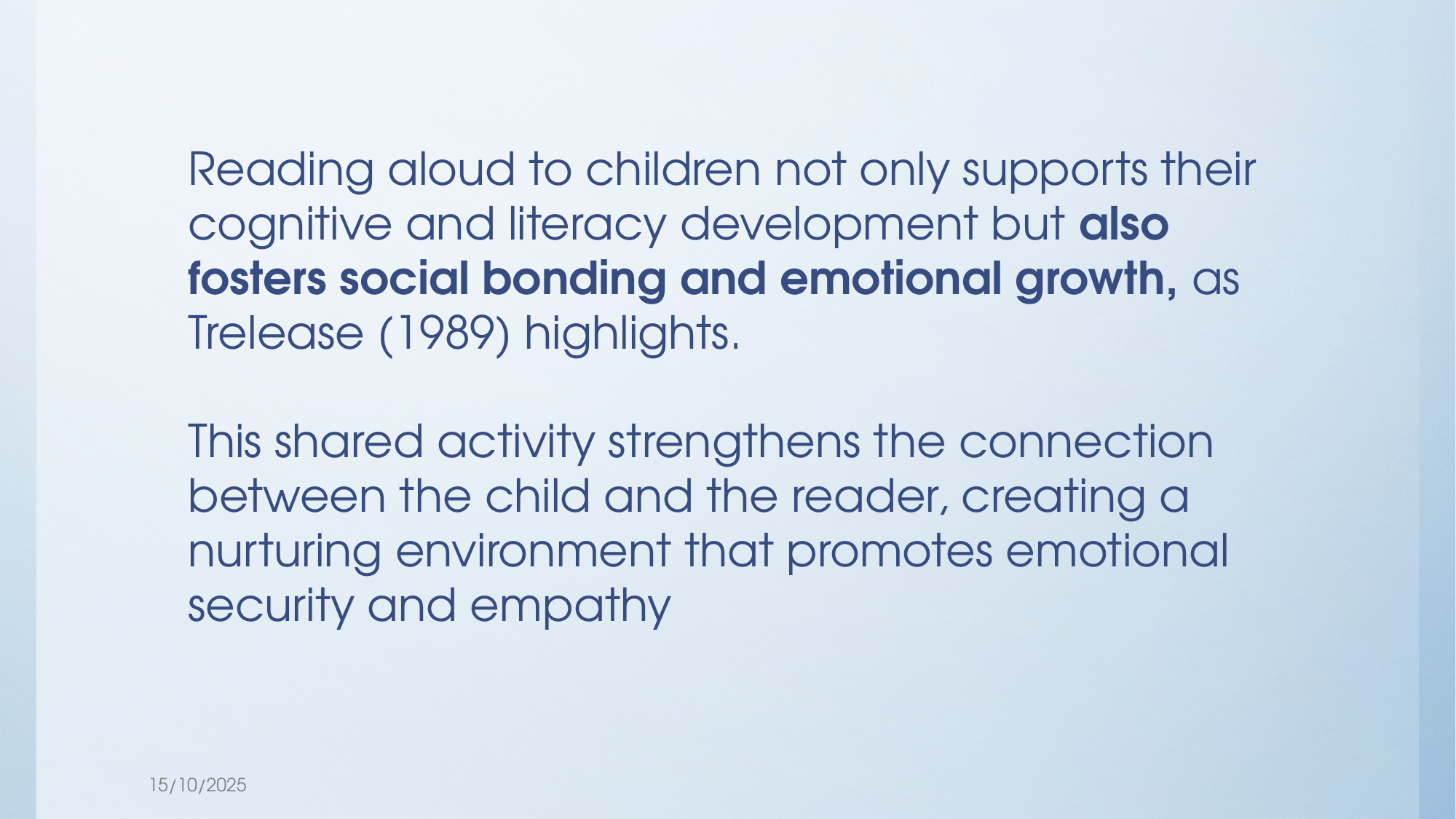

Reading aloud to children not only supports their cognitive and literacy development but also fosters social bonding and emotional growth, as Trelease (1989) highlights.

This shared activity strengthens the connection between the child and the reader, creating a nurturing environment that promotes emotional security and empathy
15/10/2025